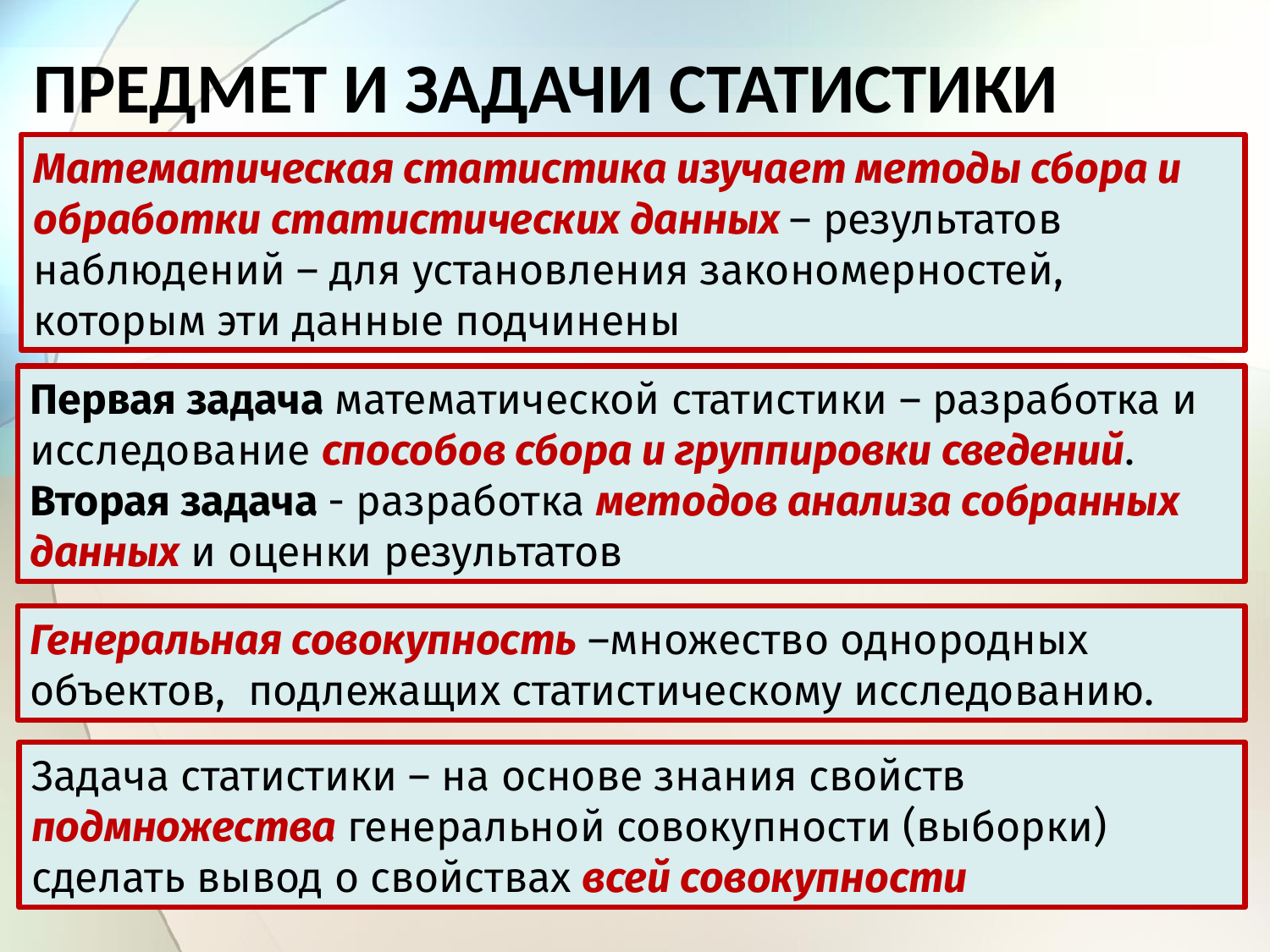

ПРЕДМЕТ И ЗАДАЧИ СТАТИСТИКИ
Математическая статистика изучает методы сбора и обработки статистических данных – результатов наблюдений – для установления закономерностей, которым эти данные подчинены
Первая задача математической статистики – разработка и исследование способов сбора и группировки сведений.
Вторая задача - разработка методов анализа собранных данных и оценки результатов
Генеральная совокупность –множество однородных объектов,  подлежащих статистическому исследованию.
Задача статистики – на основе знания свойств подмножества генеральной совокупности (выборки) сделать вывод о свойствах всей совокупности